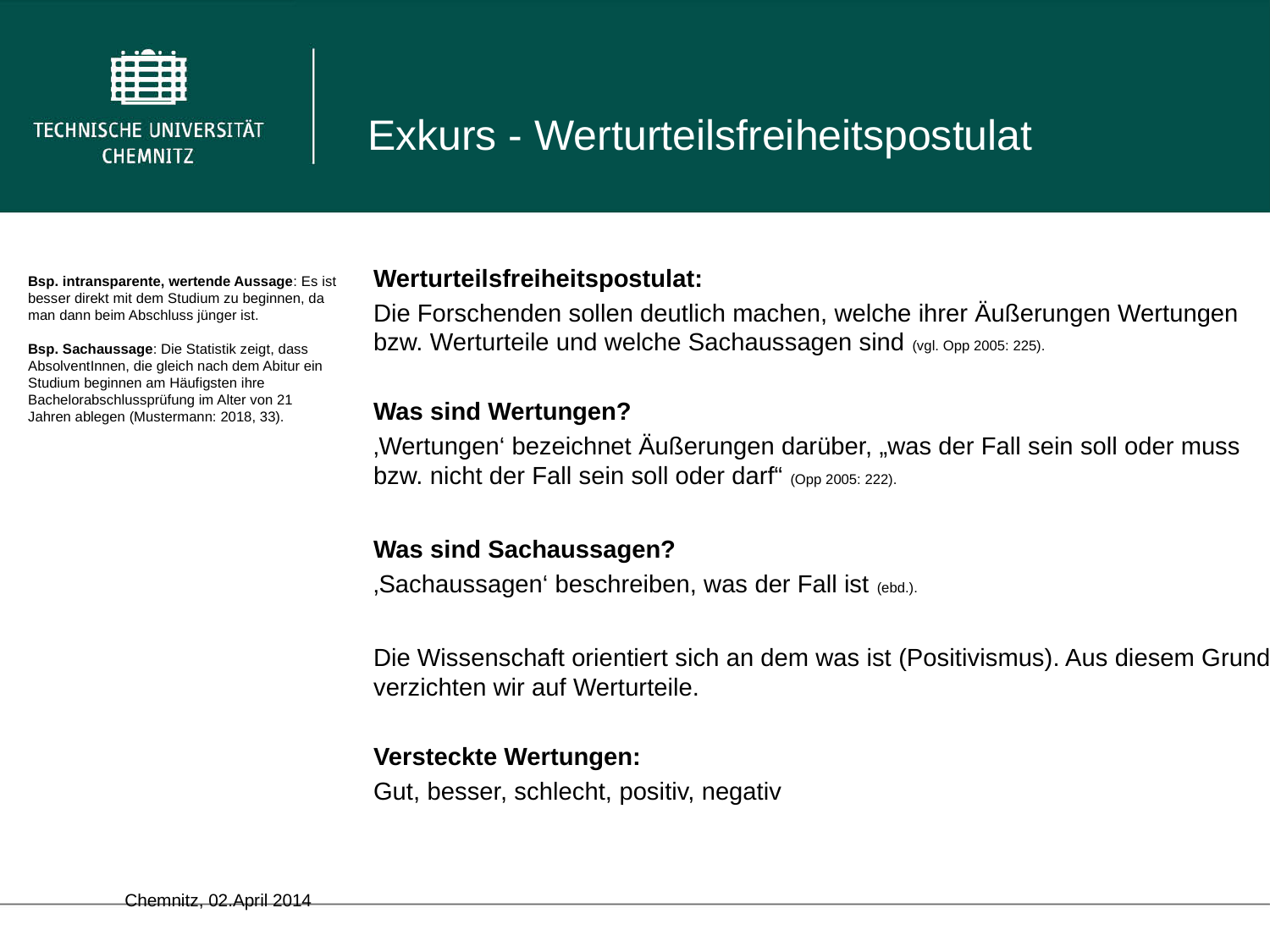

Exkurs - Werturteilsfreiheitspostulat
Werturteilsfreiheitspostulat:
Die Forschenden sollen deutlich machen, welche ihrer Äußerungen Wertungen bzw. Werturteile und welche Sachaussagen sind (vgl. Opp 2005: 225).

Was sind Wertungen?
‚Wertungen‘ bezeichnet Äußerungen darüber, „was der Fall sein soll oder muss bzw. nicht der Fall sein soll oder darf“ (Opp 2005: 222).

Was sind Sachaussagen?
‚Sachaussagen‘ beschreiben, was der Fall ist (ebd.).

Die Wissenschaft orientiert sich an dem was ist (Positivismus). Aus diesem Grund verzichten wir auf Werturteile.

Versteckte Wertungen:
Gut, besser, schlecht, positiv, negativ

Bsp. intransparente, wertende Aussage: Es ist besser direkt mit dem Studium zu beginnen, da man dann beim Abschluss jünger ist.

Bsp. Sachaussage: Die Statistik zeigt, dass AbsolventInnen, die gleich nach dem Abitur ein Studium beginnen am Häufigsten ihre Bachelorabschlussprüfung im Alter von 21 Jahren ablegen (Mustermann: 2018, 33).
	Chemnitz, 02.April 2014																											19